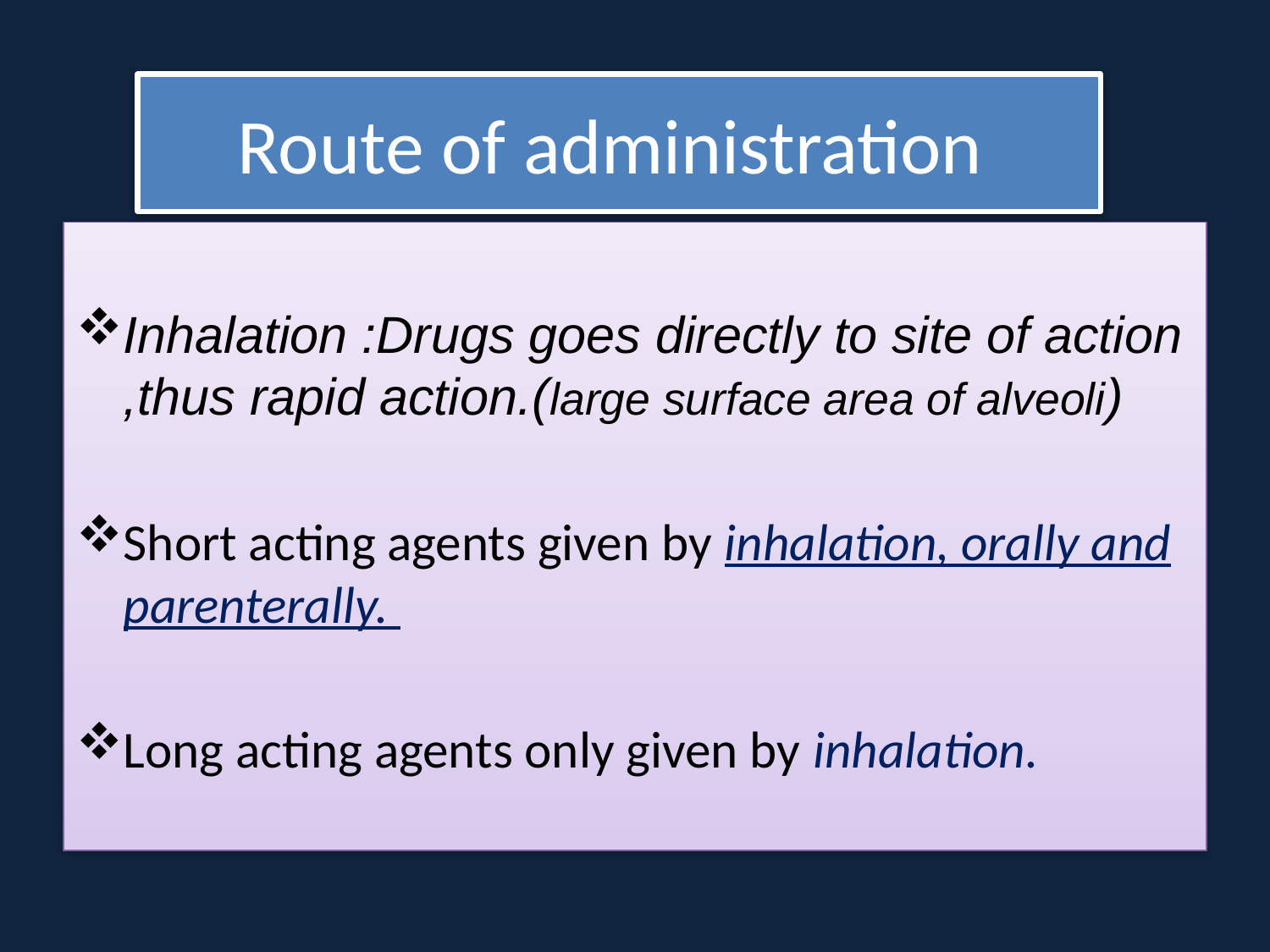

# Route of administration

Inhalation :Drugs goes directly to site of action ,thus rapid action.(large surface area of alveoli)

Short acting agents given by inhalation, orally and parenterally.

Long acting agents only given by inhalation.